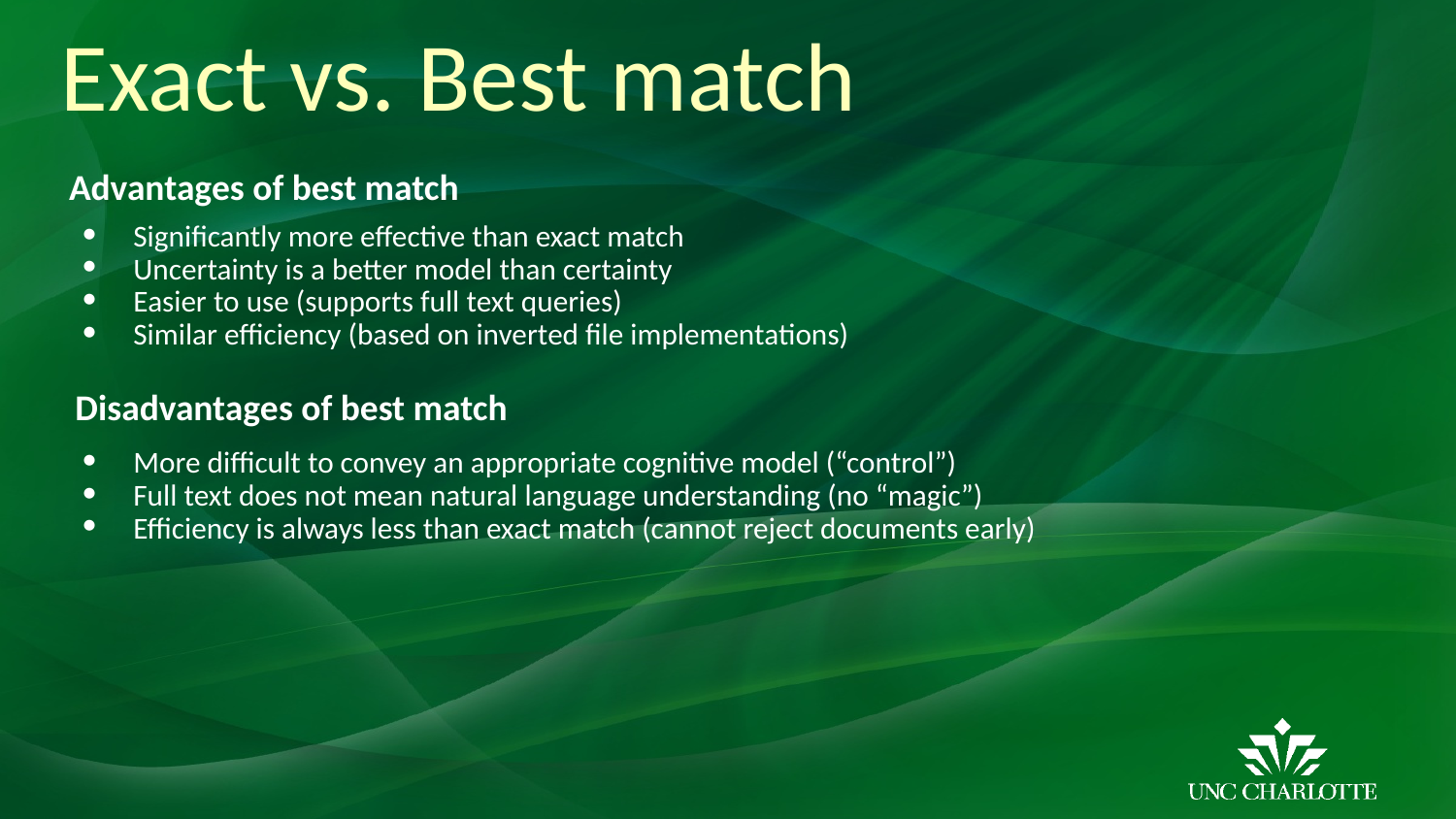

# Exact vs. Best match
 Advantages of best match
Significantly more effective than exact match
Uncertainty is a better model than certainty
Easier to use (supports full text queries)
Similar efficiency (based on inverted file implementations)
 Disadvantages of best match
More difficult to convey an appropriate cognitive model (“control”)
Full text does not mean natural language understanding (no “magic”)
Efficiency is always less than exact match (cannot reject documents early)